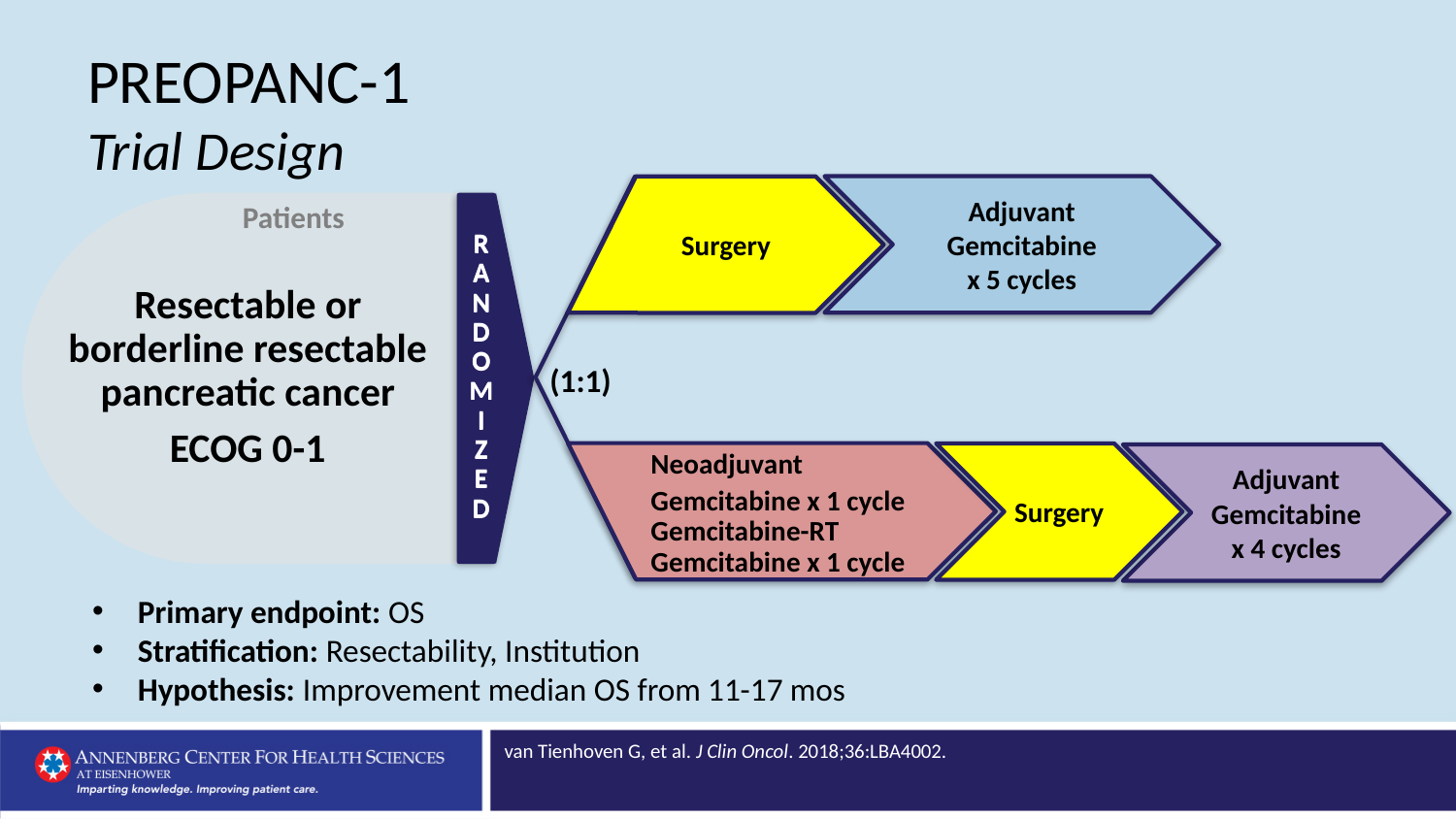

PREOPANC-1
Trial Design
Adjuvant
Gemcitabine
x 5 cycles
Surgery

Patients

R
A
N
D
O
M
I
Z
E
D
R
A
N
D
O
M
I
Z
E
D
Resectable or borderline resectable pancreatic cancer
ECOG 0-1
(1:1)
Neoadjuvant
Gemcitabine x 1 cycle
Gemcitabine-RT
Gemcitabine x 1 cycle

Surgery
Adjuvant
Gemcitabine
x 4 cycles
Primary endpoint: OS
Stratification: Resectability, Institution
Hypothesis: Improvement median OS from 11-17 mos
van Tienhoven G, et al. J Clin Oncol. 2018;36:LBA4002.